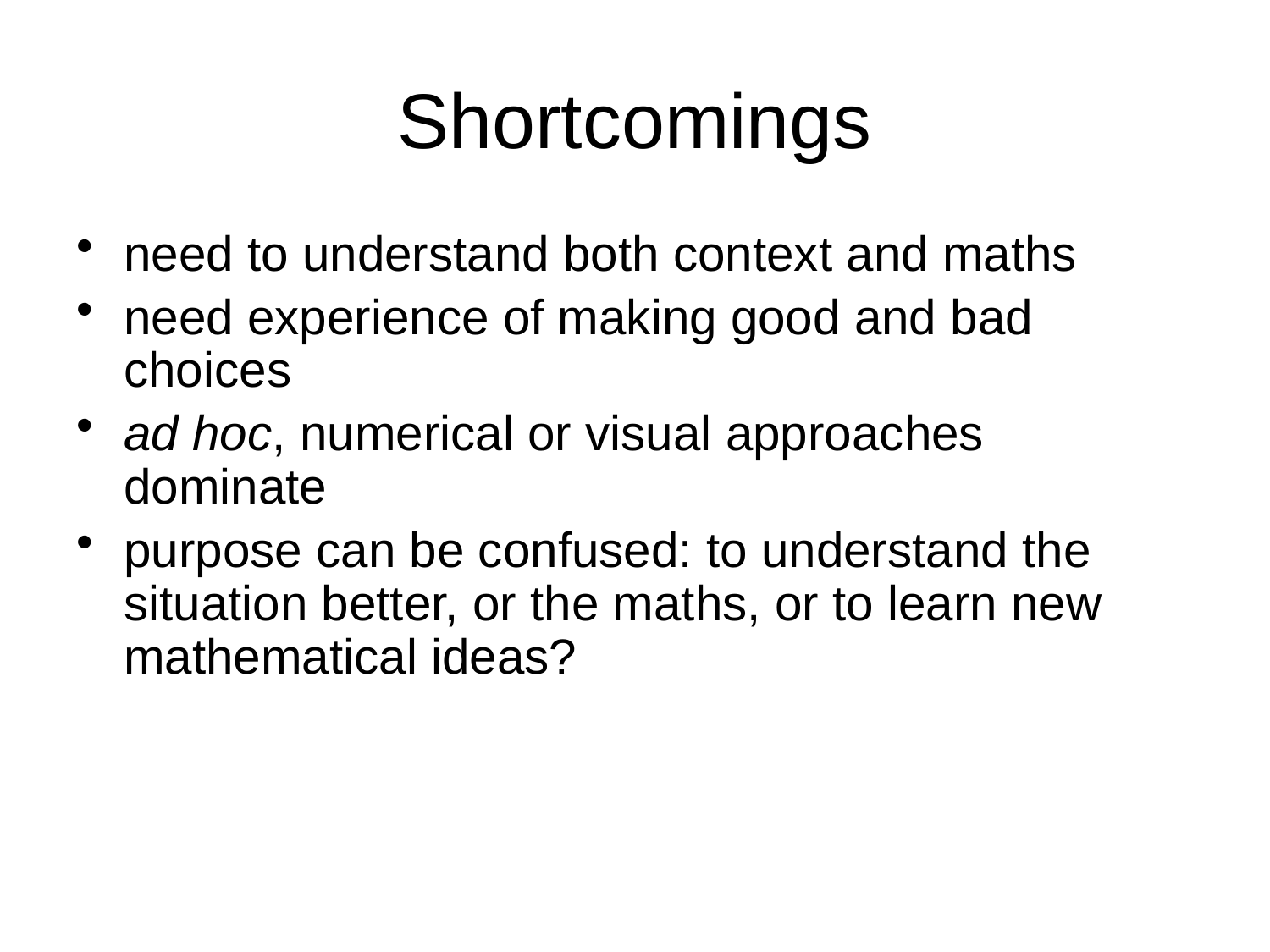

# Shortcomings
need to understand both context and maths
need experience of making good and bad choices
ad hoc, numerical or visual approaches dominate
purpose can be confused: to understand the situation better, or the maths, or to learn new mathematical ideas?